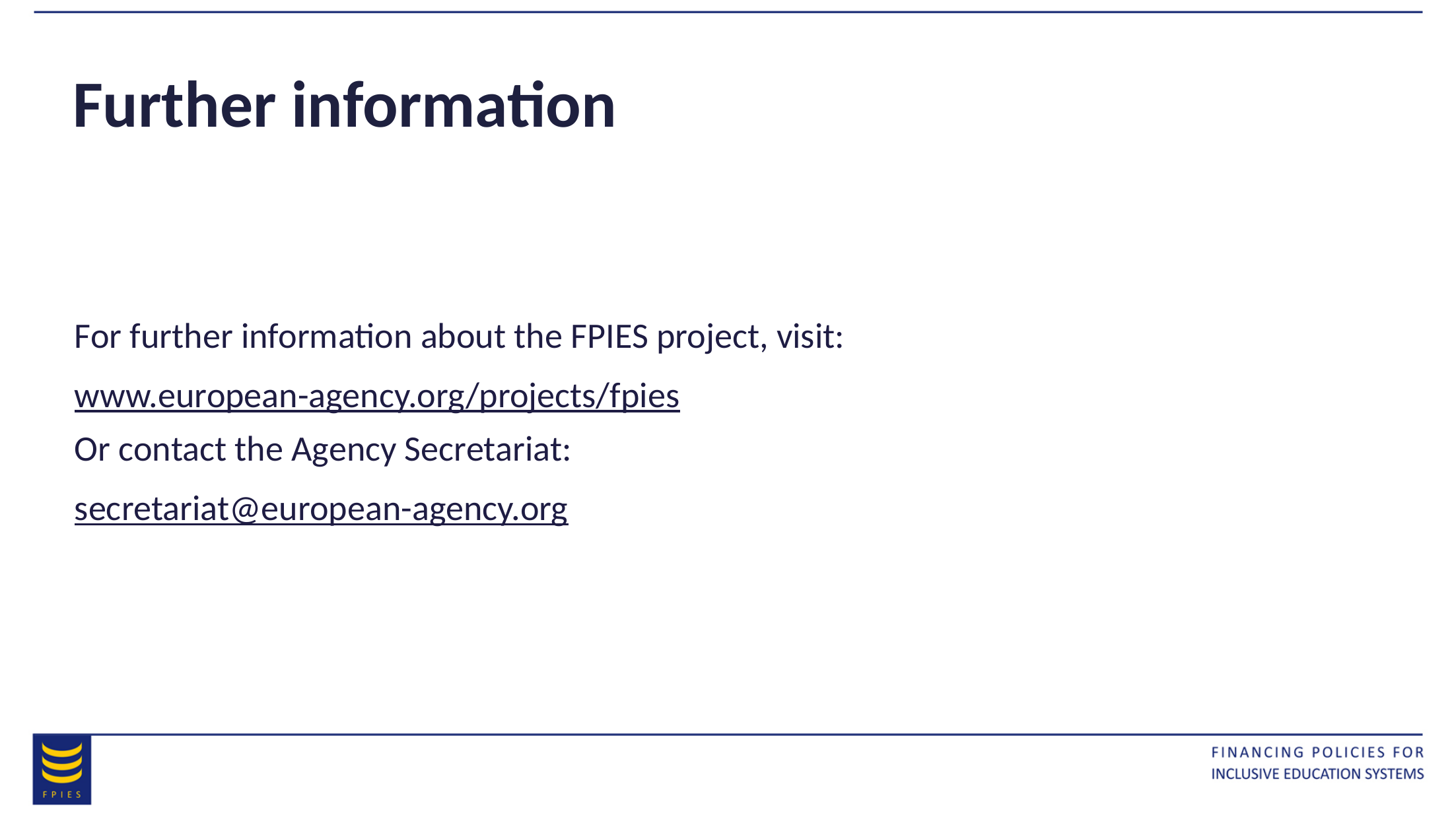

Further information
For further information about the FPIES project, visit:
www.european-agency.org/projects/fpies
Or contact the Agency Secretariat:
secretariat@european-agency.org